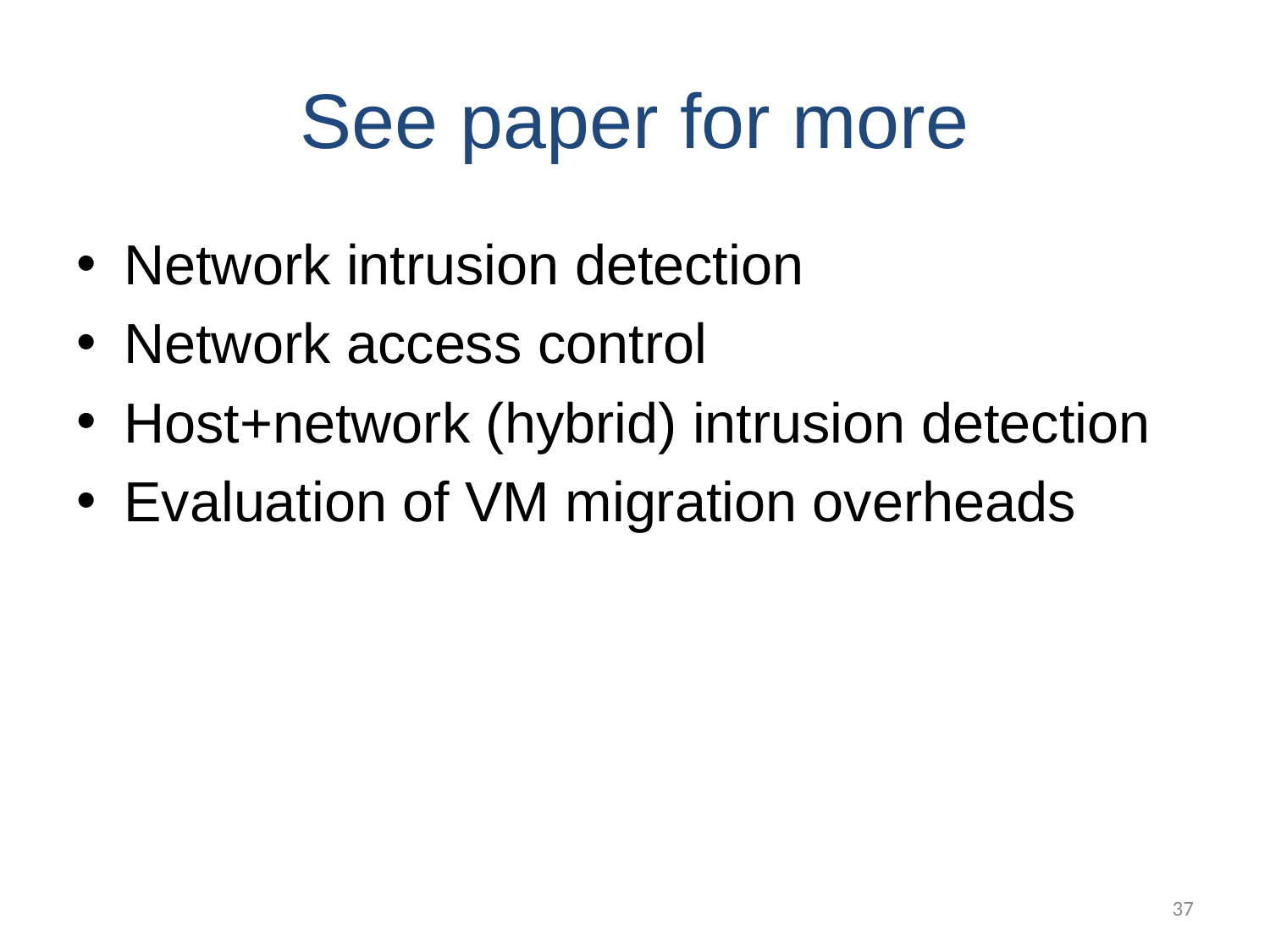

# See paper for more
Network intrusion detection
Network access control
Host+network (hybrid) intrusion detection
Evaluation of VM migration overheads
37